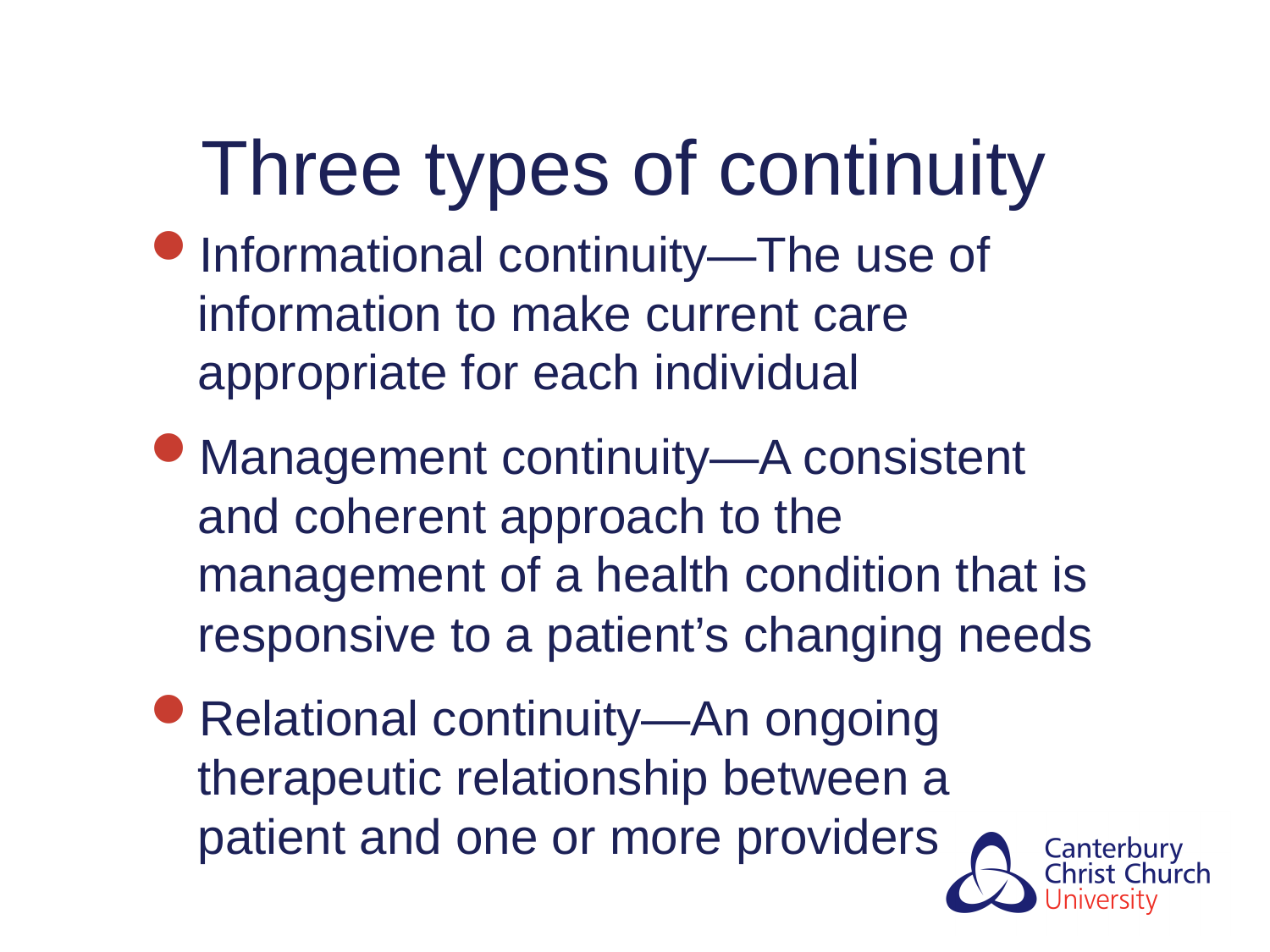

# Three types of continuity
Informational continuity—The use of information to make current care appropriate for each individual
Management continuity—A consistent and coherent approach to the management of a health condition that is responsive to a patient’s changing needs
Relational continuity—An ongoing therapeutic relationship between a patient and one or more providers